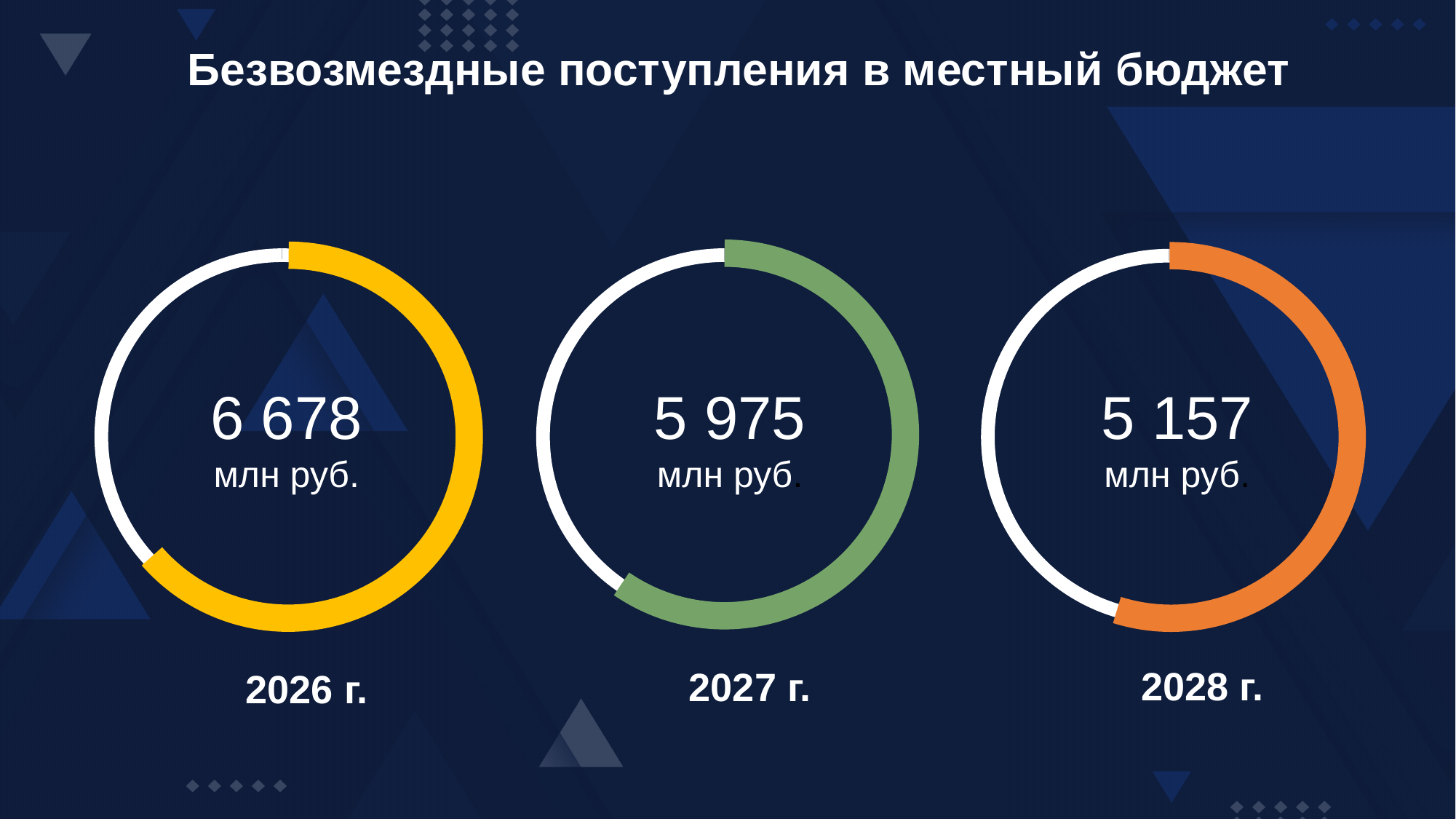

Безвозмездные поступления в местный бюджет

6 678 млн руб.
5 975 млн руб.
5 157
млн руб.
2028 г.
2027 г.
2026 г.